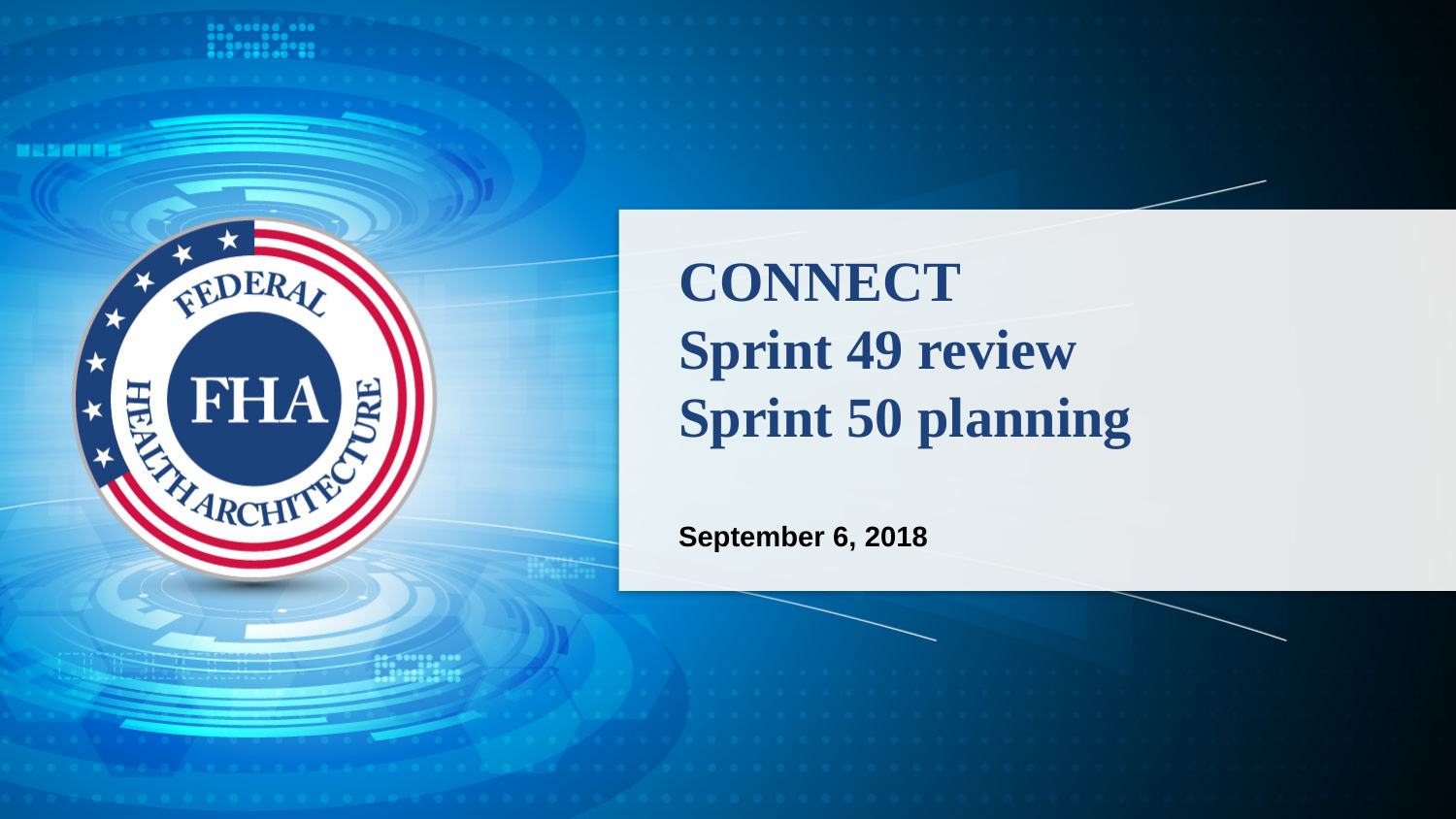

# CONNECT Sprint 49 review Sprint 50 planning
September 6, 2018